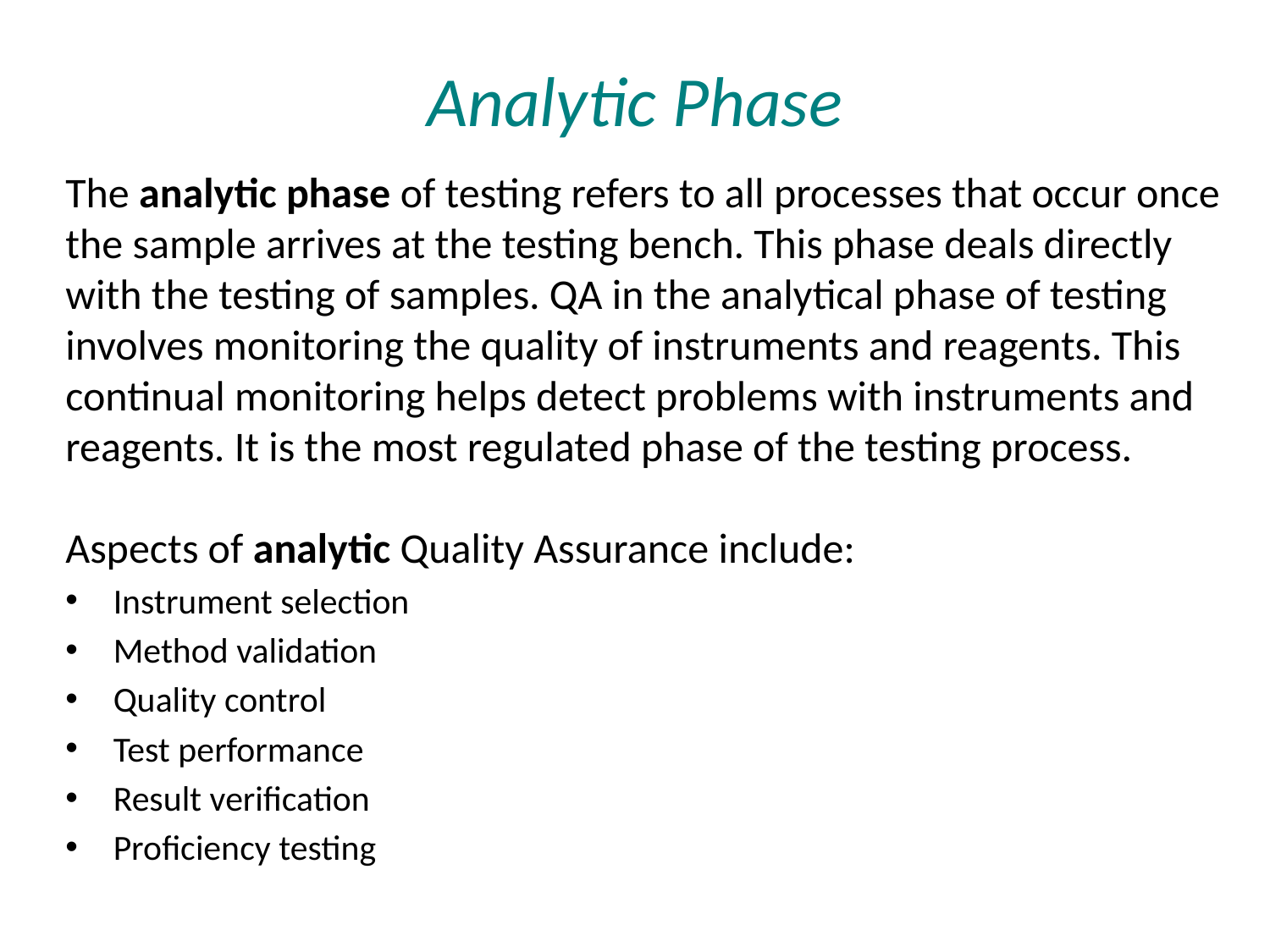

# Analytic Phase
The analytic phase of testing refers to all processes that occur once the sample arrives at the testing bench. This phase deals directly with the testing of samples. QA in the analytical phase of testing involves monitoring the quality of instruments and reagents. This continual monitoring helps detect problems with instruments and reagents. It is the most regulated phase of the testing process.
Aspects of analytic Quality Assurance include:
Instrument selection
Method validation
Quality control
Test performance
Result verification
Proficiency testing